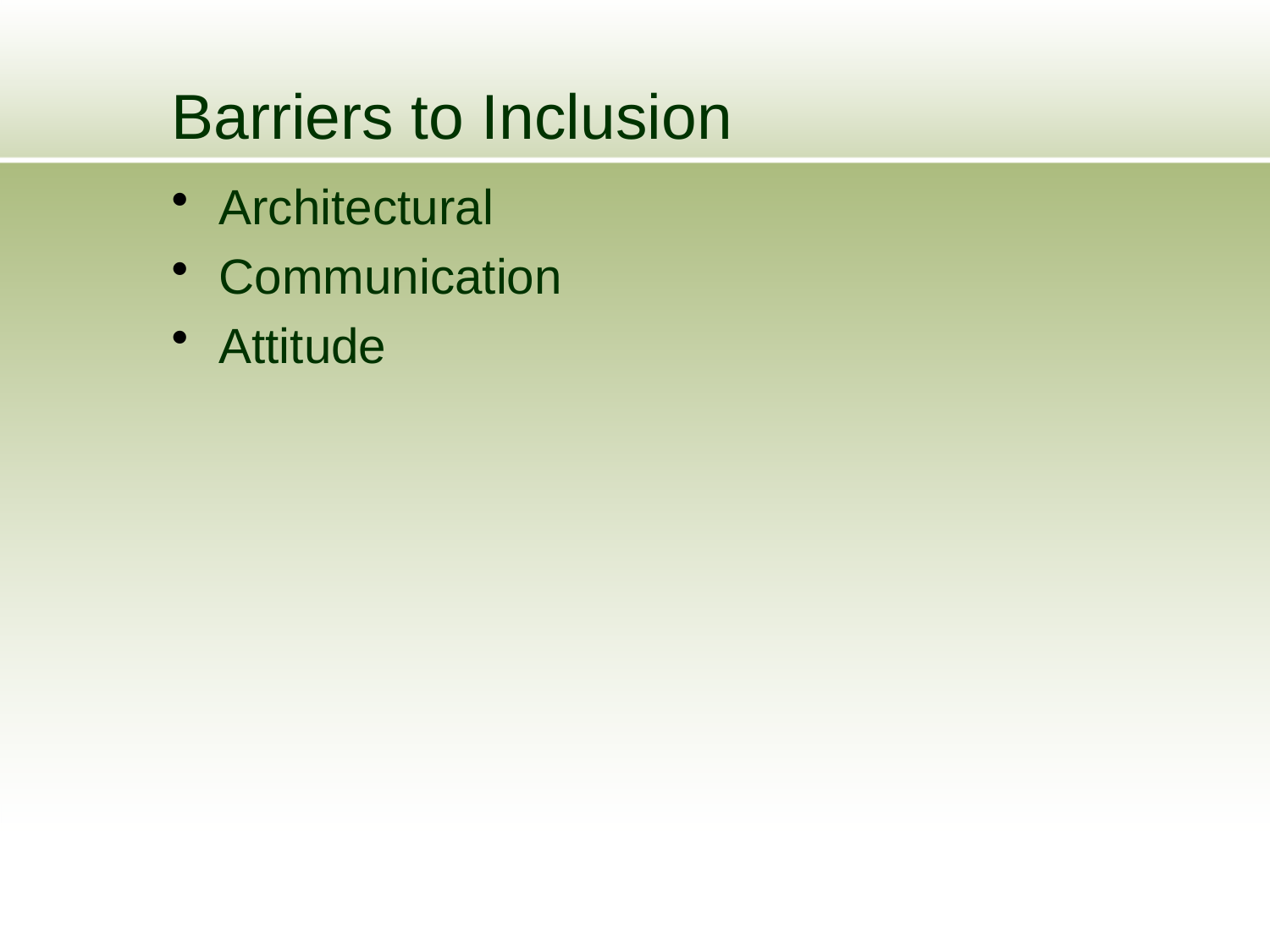

# Barriers to Inclusion
Architectural
Communication
Attitude